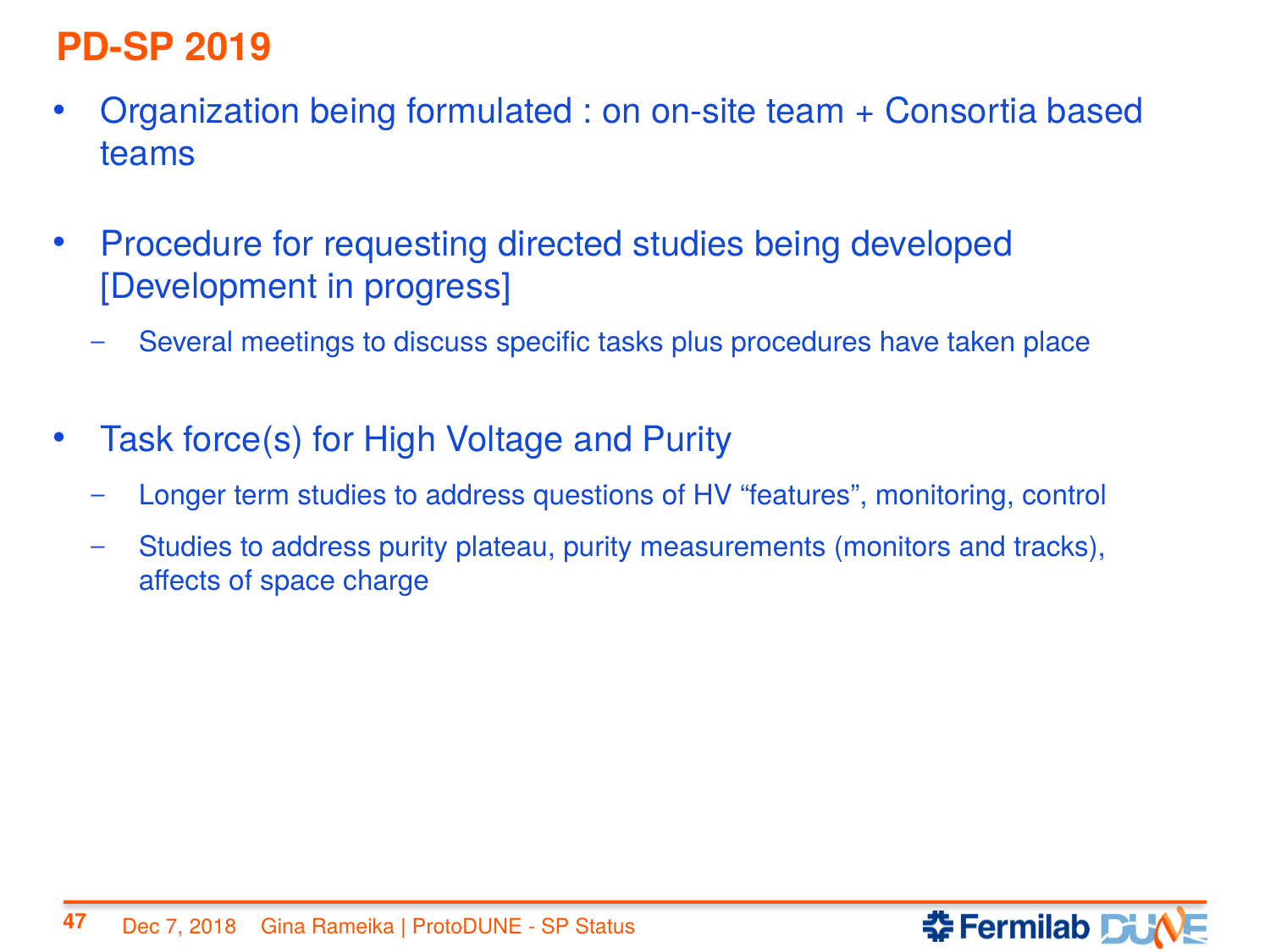

# PD-SP 2019
Organization being formulated : on on-site team + Consortia based teams

Procedure for requesting directed studies being developed [Development in progress]
Several meetings to discuss specific tasks plus procedures have taken place

Task force(s) for High Voltage and Purity
Longer term studies to address questions of HV “features”, monitoring, control
Studies to address purity plateau, purity measurements (monitors and tracks), affects of space charge
47
Dec 7, 2018
Gina Rameika | ProtoDUNE - SP Status